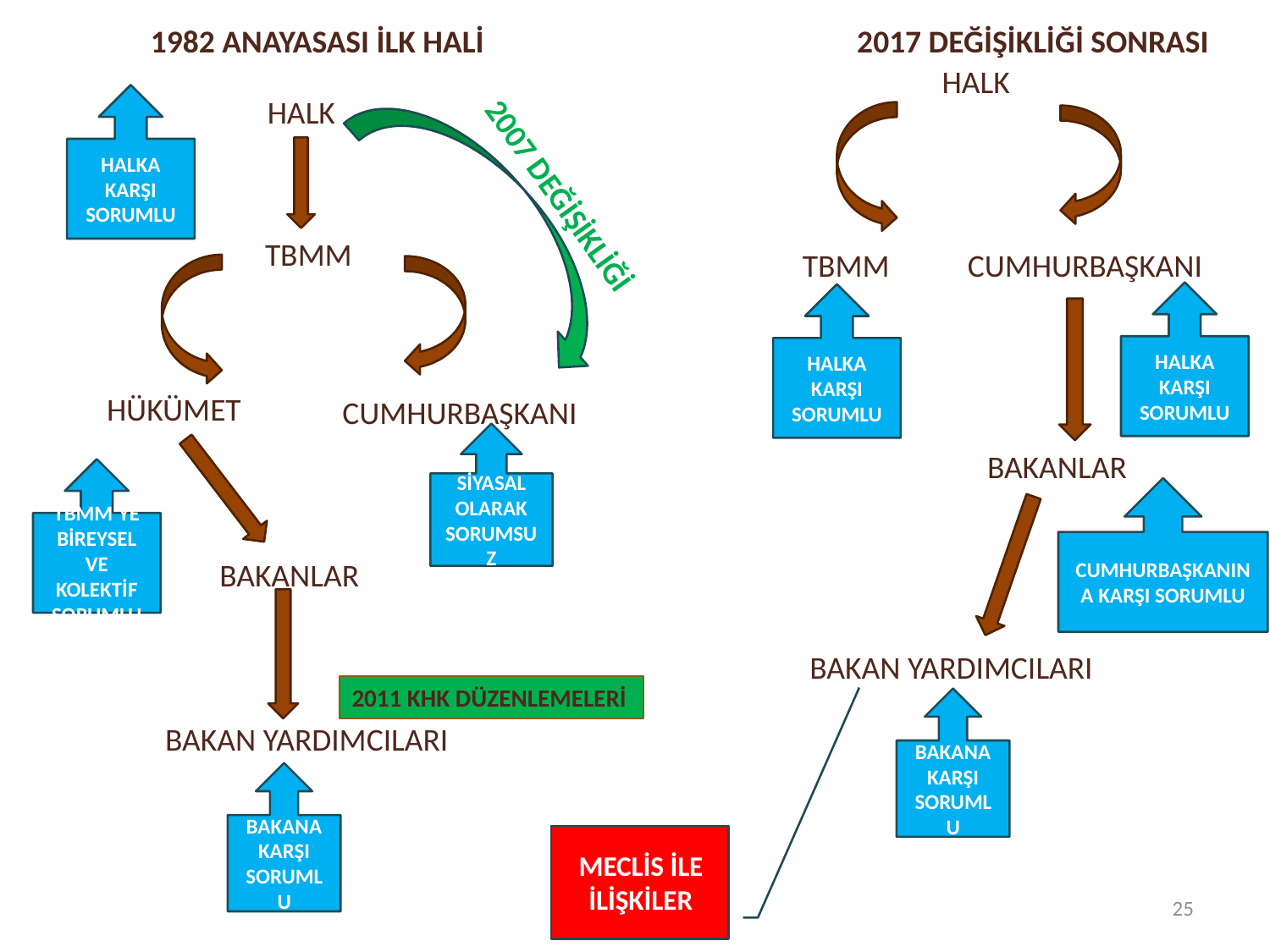

1982 ANAYASASI İLK HALİ                                                    2017 DEĞİŞİKLİĞİ SONRASI
HALK
HALK
HALKA KARŞI SORUMLU

2007 DEĞİŞİKLİĞİ
TBMM
TBMM
CUMHURBAŞKANI

HALKA KARŞI SORUMLU
HALKA KARŞI SORUMLU

HÜKÜMET
CUMHURBAŞKANI

SİYASAL OLARAK SORUMSUZ
BAKANLAR
CUMHURBAŞKANINA KARŞI SORUMLU
TBMM’YE BİREYSEL VE KOLEKTİF SORUMLU

BAKANLAR

BAKAN YARDIMCILARI
2011 KHK DÜZENLEMELERİ
BAKANA KARŞI SORUMLU
BAKAN YARDIMCILARI
BAKANA KARŞI SORUMLU

MECLİS İLE İLİŞKİLER
25